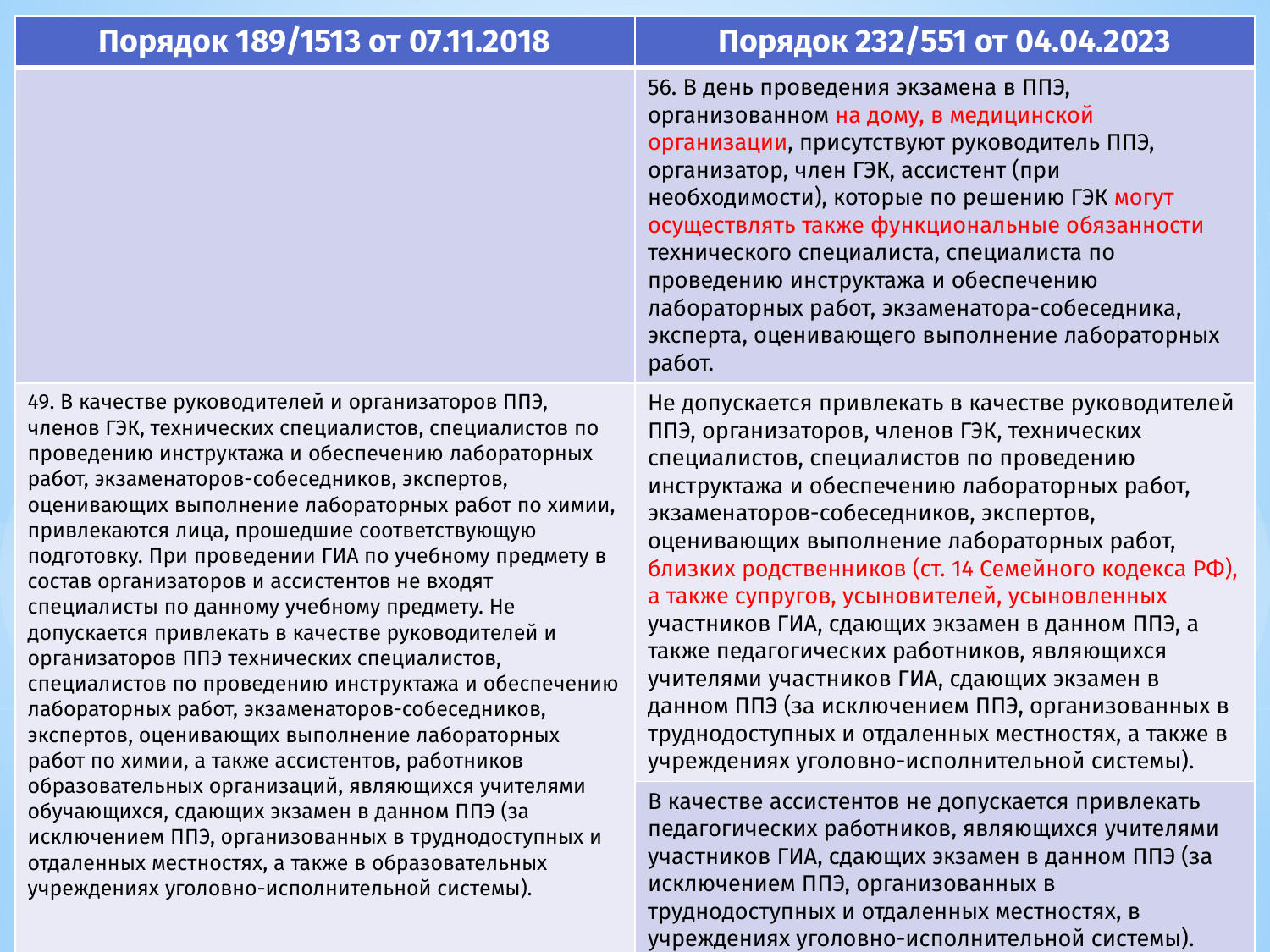

| Порядок 189/1513 от 07.11.2018 | Порядок 232/551 от 04.04.2023 |
| --- | --- |
|  | 56. В день проведения экзамена в ППЭ, организованном на дому, в медицинской организации, присутствуют руководитель ППЭ, организатор, член ГЭК, ассистент (при необходимости), которые по решению ГЭК могут осуществлять также функциональные обязанности технического специалиста, специалиста по проведению инструктажа и обеспечению лабораторных работ, экзаменатора-собеседника, эксперта, оценивающего выполнение лабораторных работ. |
| 49. В качестве руководителей и организаторов ППЭ, членов ГЭК, технических специалистов, специалистов по проведению инструктажа и обеспечению лабораторных работ, экзаменаторов-собеседников, экспертов, оценивающих выполнение лабораторных работ по химии, привлекаются лица, прошедшие соответствующую подготовку. При проведении ГИА по учебному предмету в состав организаторов и ассистентов не входят специалисты по данному учебному предмету. Не допускается привлекать в качестве руководителей и организаторов ППЭ технических специалистов, специалистов по проведению инструктажа и обеспечению лабораторных работ, экзаменаторов-собеседников, экспертов, оценивающих выполнение лабораторных работ по химии, а также ассистентов, работников образовательных организаций, являющихся учителями обучающихся, сдающих экзамен в данном ППЭ (за исключением ППЭ, организованных в труднодоступных и отдаленных местностях, а также в образовательных учреждениях уголовно-исполнительной системы). | Не допускается привлекать в качестве руководителей ППЭ, организаторов, членов ГЭК, технических специалистов, специалистов по проведению инструктажа и обеспечению лабораторных работ, экзаменаторов-собеседников, экспертов, оценивающих выполнение лабораторных работ, близких родственников (ст. 14 Семейного кодекса РФ), а также супругов, усыновителей, усыновленных участников ГИА, сдающих экзамен в данном ППЭ, а также педагогических работников, являющихся учителями участников ГИА, сдающих экзамен в данном ППЭ (за исключением ППЭ, организованных в труднодоступных и отдаленных местностях, а также в учреждениях уголовно-исполнительной системы). |
|  | В качестве ассистентов не допускается привлекать педагогических работников, являющихся учителями участников ГИА, сдающих экзамен в данном ППЭ (за исключением ППЭ, организованных в труднодоступных и отдаленных местностях, в учреждениях уголовно-исполнительной системы). |